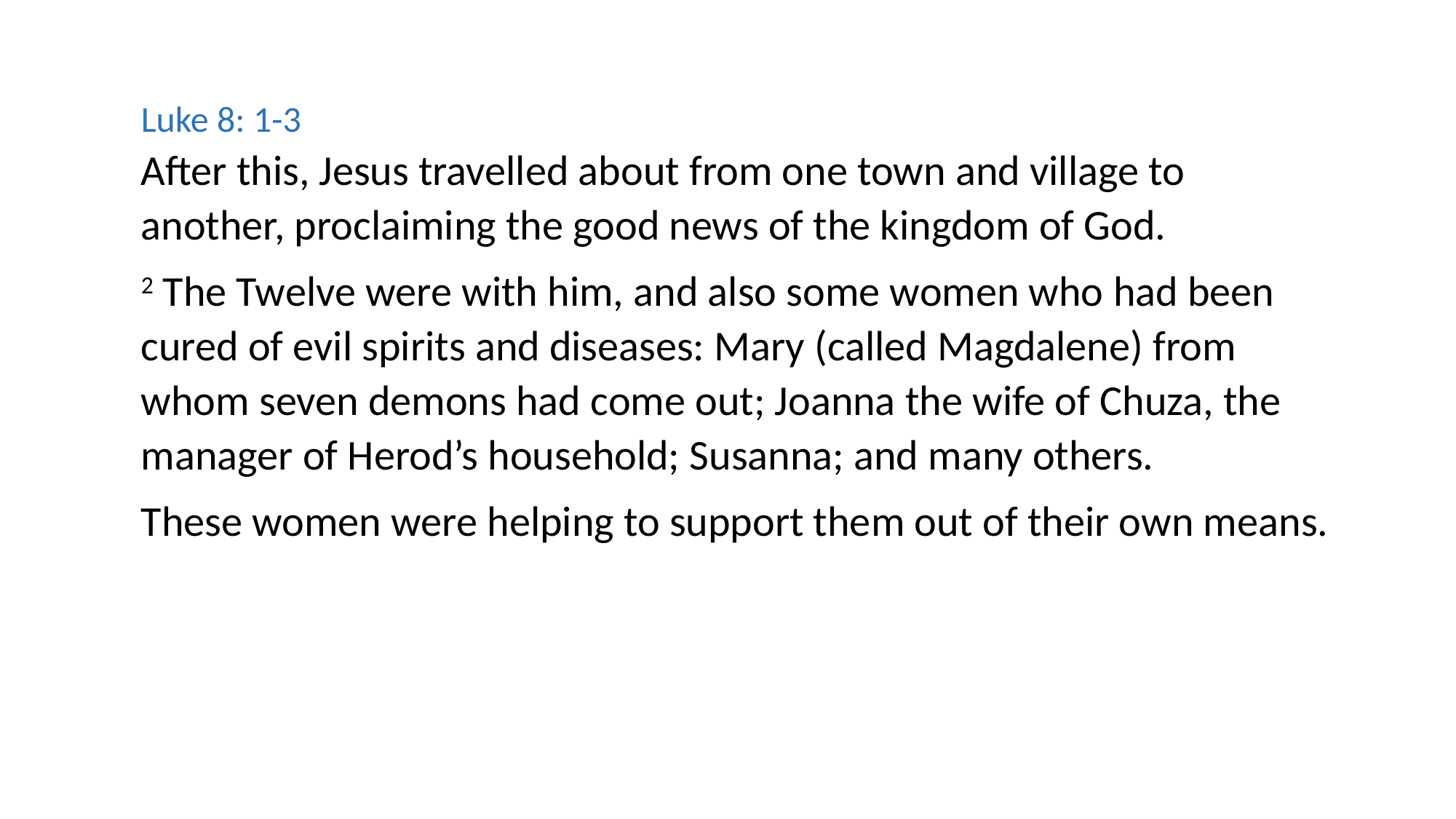

Luke 8: 1-3
After this, Jesus travelled about from one town and village to another, proclaiming the good news of the kingdom of God.
2 The Twelve were with him, and also some women who had been cured of evil spirits and diseases: Mary (called Magdalene) from whom seven demons had come out; Joanna the wife of Chuza, the manager of Herod’s household; Susanna; and many others.
These women were helping to support them out of their own means.